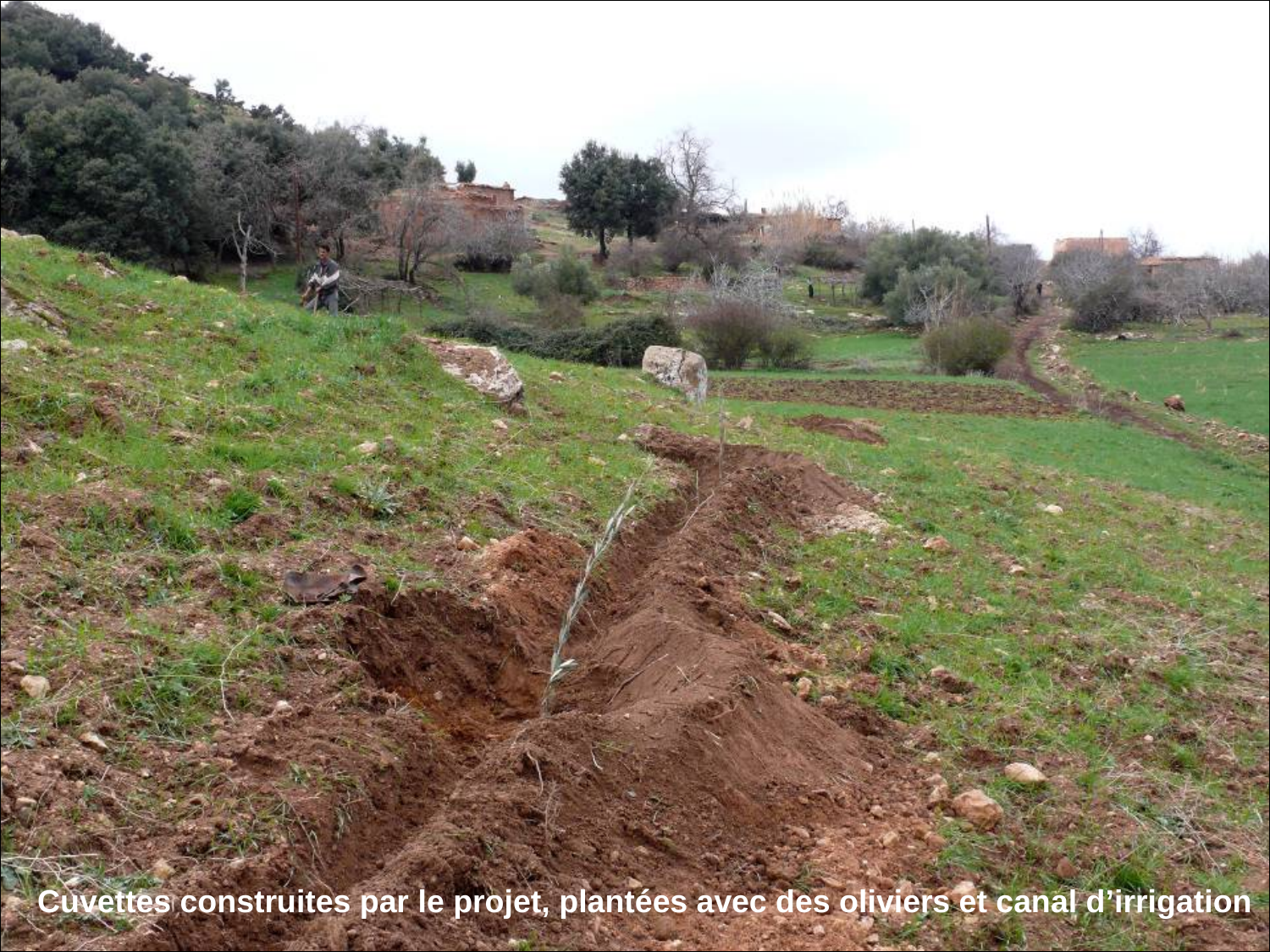

# Photo 1/2. Cuvettes plantées avec des oliviers et canal d’irrigation.
Cuvettes construites par le projet, plantées avec des oliviers et canal d’irrigation